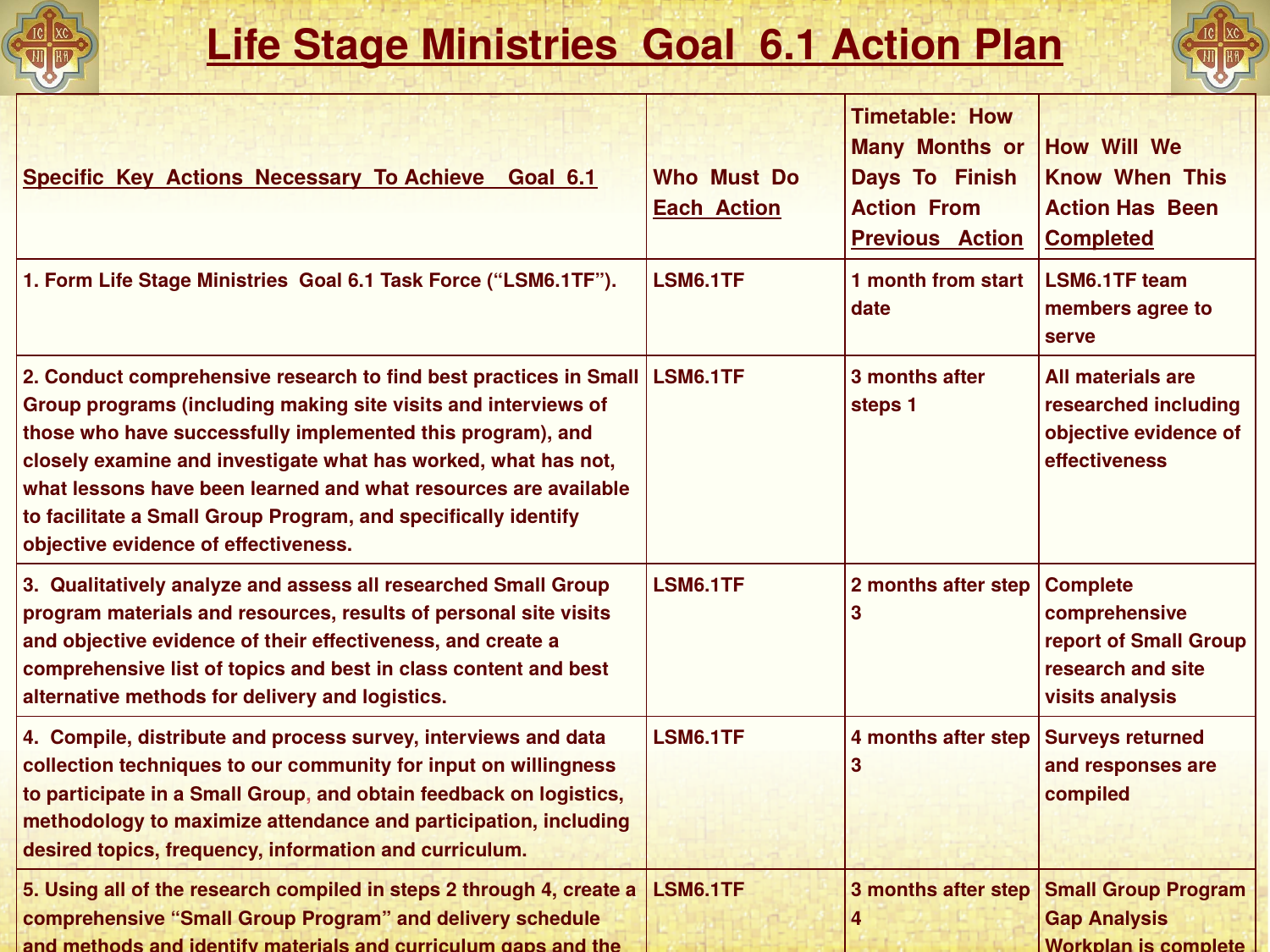

# Life Stage Ministries  Goal  6.1 Action Plan
| Specific Key Actions Necessary To Achieve Goal 6.1 | Who Must Do Each Action | Timetable: How Many Months or Days To Finish Action From Previous Action | How Will We Know When This Action Has Been Completed |
| --- | --- | --- | --- |
| Form Life Stage Ministries Goal 6.1 Task Force (“LSM6.1TF”). | LSM6.1TF | 1 month from start date | LSM6.1TF team members agree to serve |
| 2. Conduct comprehensive research to find best practices in Small Group programs (including making site visits and interviews of those who have successfully implemented this program), and closely examine and investigate what has worked, what has not, what lessons have been learned and what resources are available to facilitate a Small Group Program, and specifically identify objective evidence of effectiveness. | LSM6.1TF | 3 months after steps 1 | All materials are researched including objective evidence of effectiveness |
| 3. Qualitatively analyze and assess all researched Small Group program materials and resources, results of personal site visits and objective evidence of their effectiveness, and create a comprehensive list of topics and best in class content and best alternative methods for delivery and logistics. | LSM6.1TF | 2 months after step 3 | Complete comprehensive report of Small Group research and site visits analysis |
| 4. Compile, distribute and process survey, interviews and data collection techniques to our community for input on willingness to participate in a Small Group, and obtain feedback on logistics, methodology to maximize attendance and participation, including desired topics, frequency, information and curriculum. | LSM6.1TF | 4 months after step 3 | Surveys returned and responses are compiled |
| 5. Using all of the research compiled in steps 2 through 4, create a comprehensive “Small Group Program” and delivery schedule and methods and identify materials and curriculum gaps and the process and timeline for specifically filling such gaps, including who is responsible for achieving each step within the established timeline (“Gap Analysis Workplan”). | LSM6.1TF | 3 months after step 4 | Small Group Program Gap Analysis Workplan is complete |